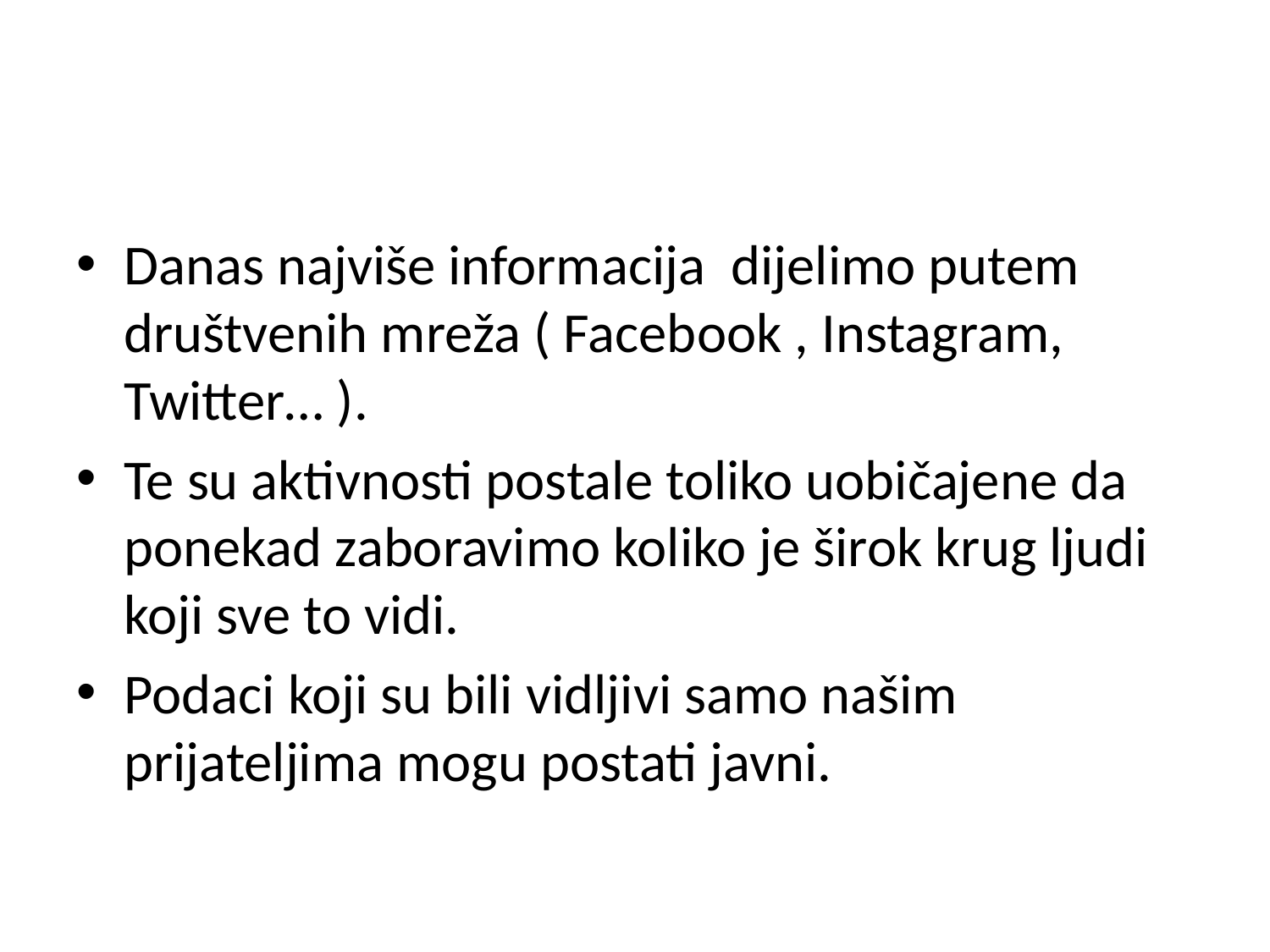

#
Danas najviše informacija  dijelimo putem društvenih mreža ( Facebook , Instagram, Twitter… ).
Te su aktivnosti postale toliko uobičajene da ponekad zaboravimo koliko je širok krug ljudi koji sve to vidi.
Podaci koji su bili vidljivi samo našim prijateljima mogu postati javni.